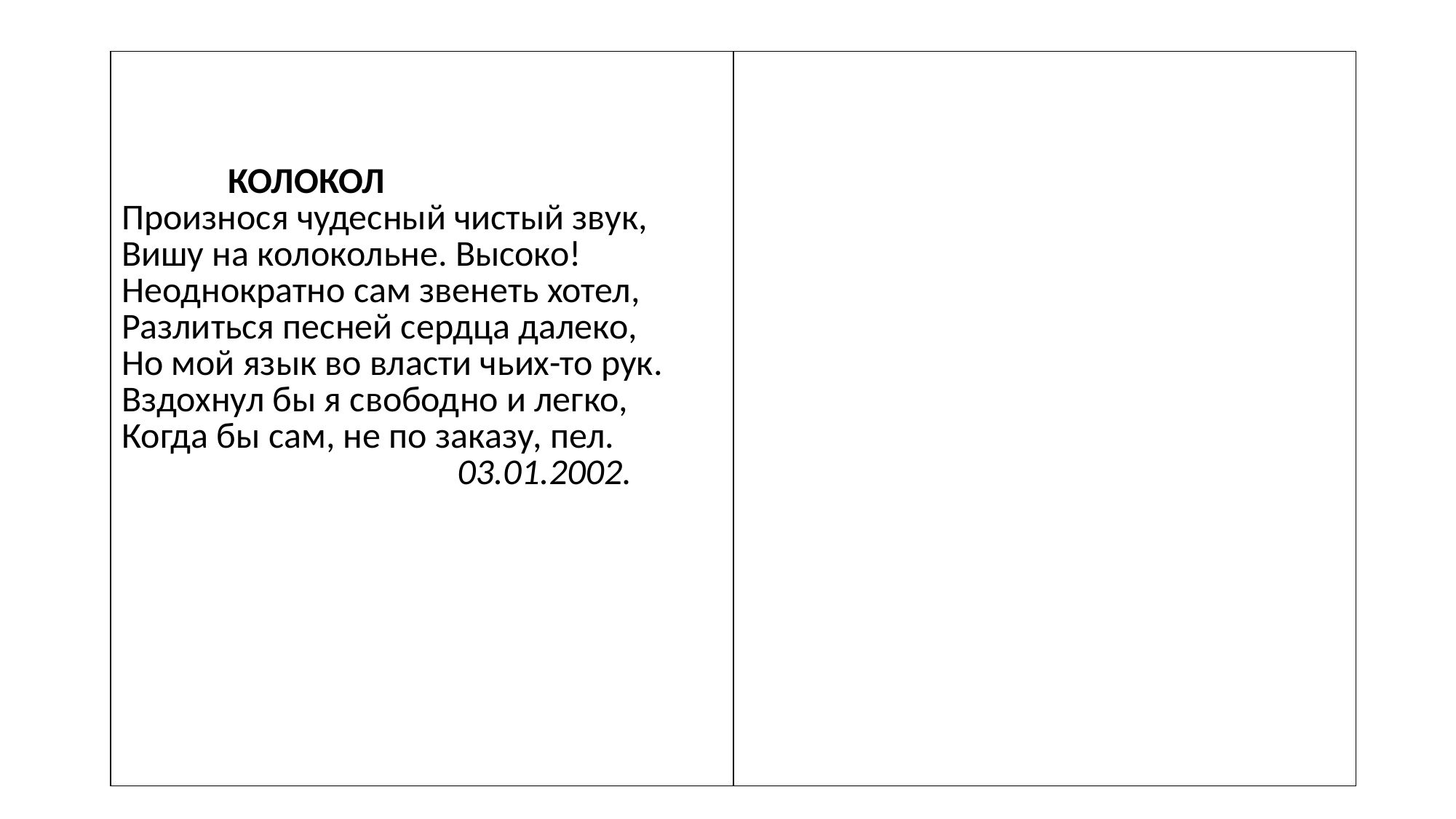

| КОЛОКОЛ Произнося чудесный чистый звук, Вишу на колокольне. Высоко! Неоднократно сам звенеть хотел, Разлиться песней сердца далеко, Но мой язык во власти чьих-то рук. Вздохнул бы я свободно и легко, Когда бы сам, не по заказу, пел. 03.01.2002. |  |
| --- | --- |